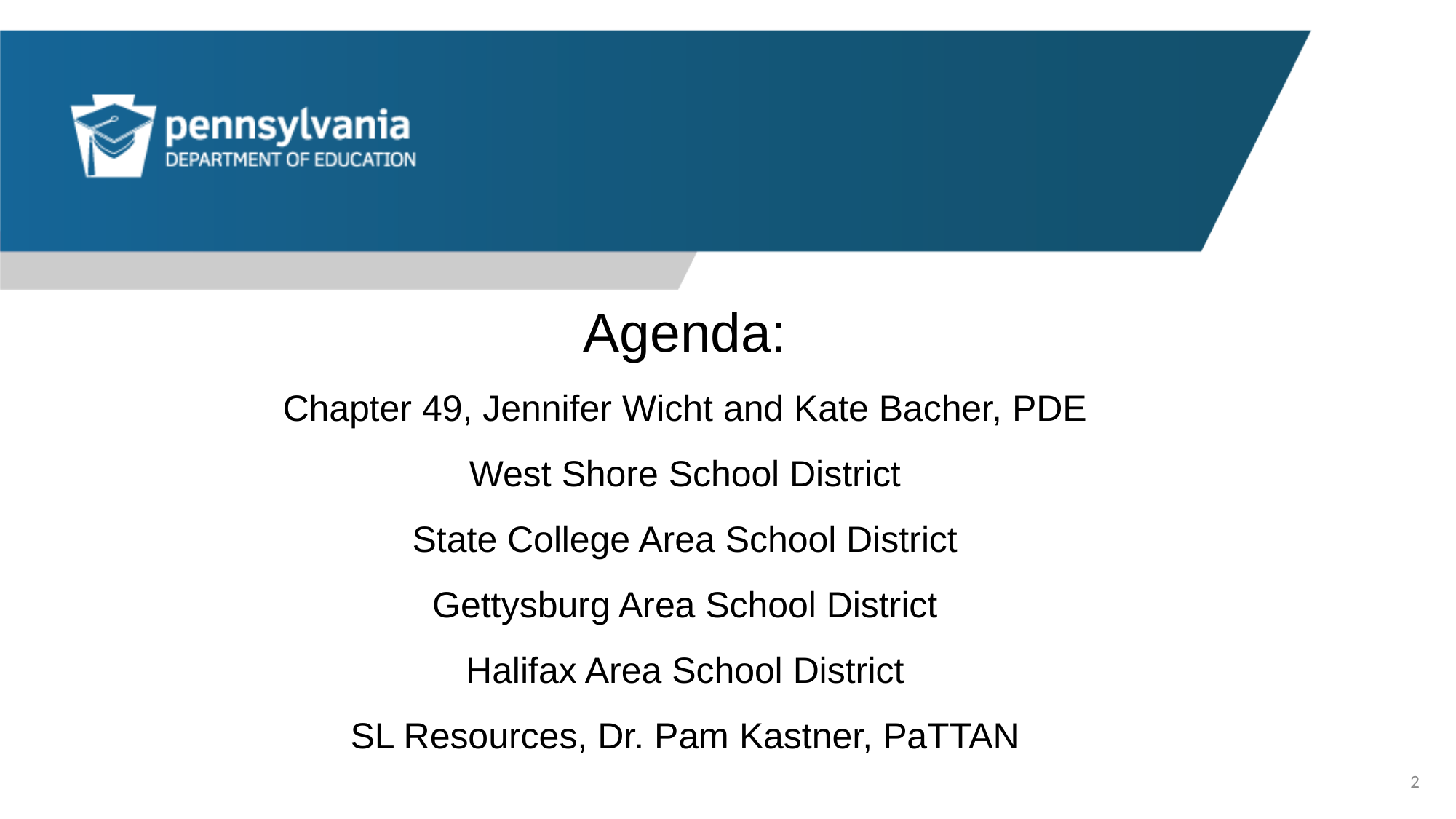

Agenda:
Chapter 49, Jennifer Wicht and Kate Bacher, PDE
West Shore School District
State College Area School District
Gettysburg Area School District
Halifax Area School District
SL Resources, Dr. Pam Kastner, PaTTAN
#
2